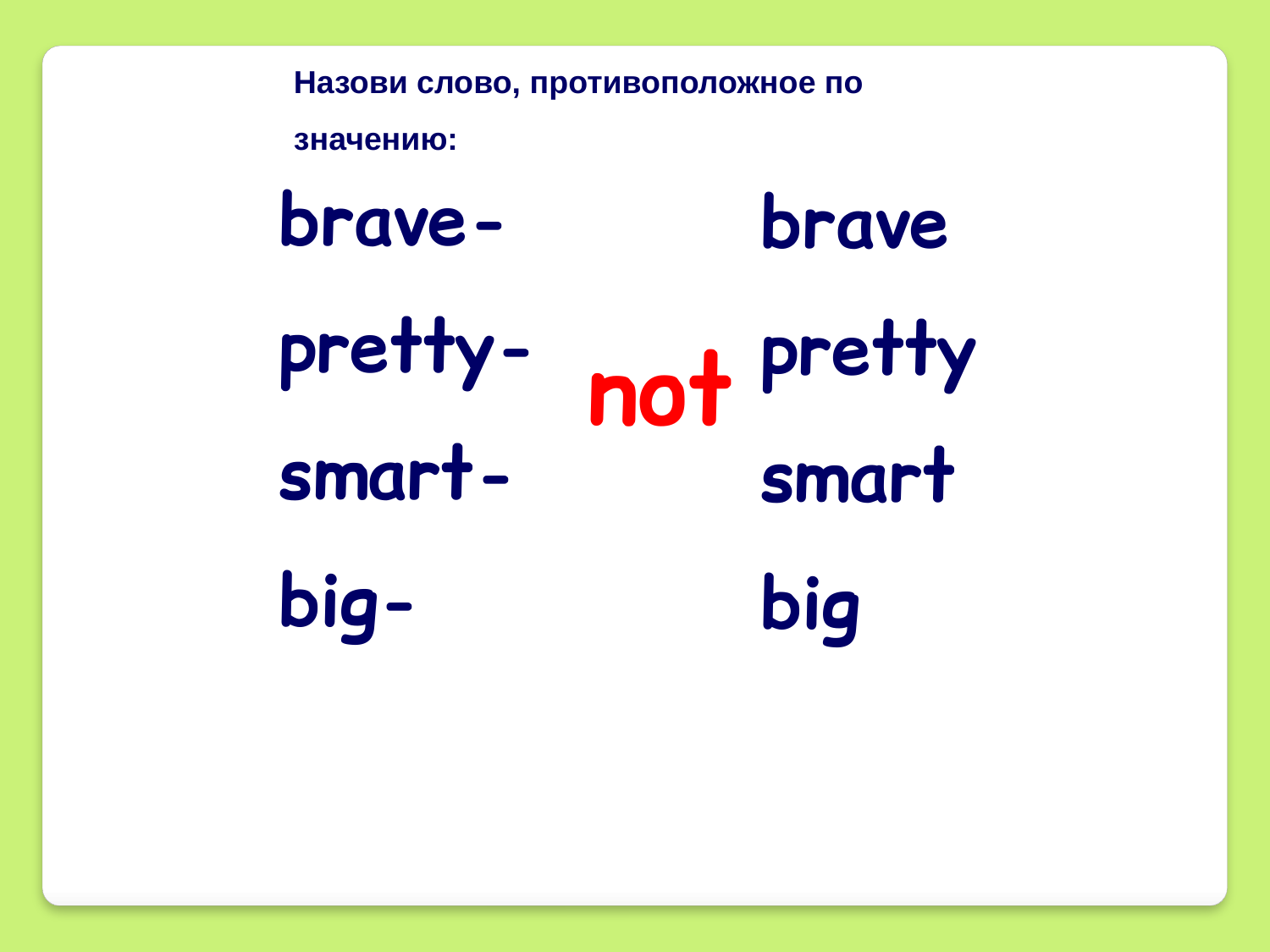

Назови слово, противоположное по значению:
brave-
pretty-
smart-
big-
brave
pretty
smart
big
not